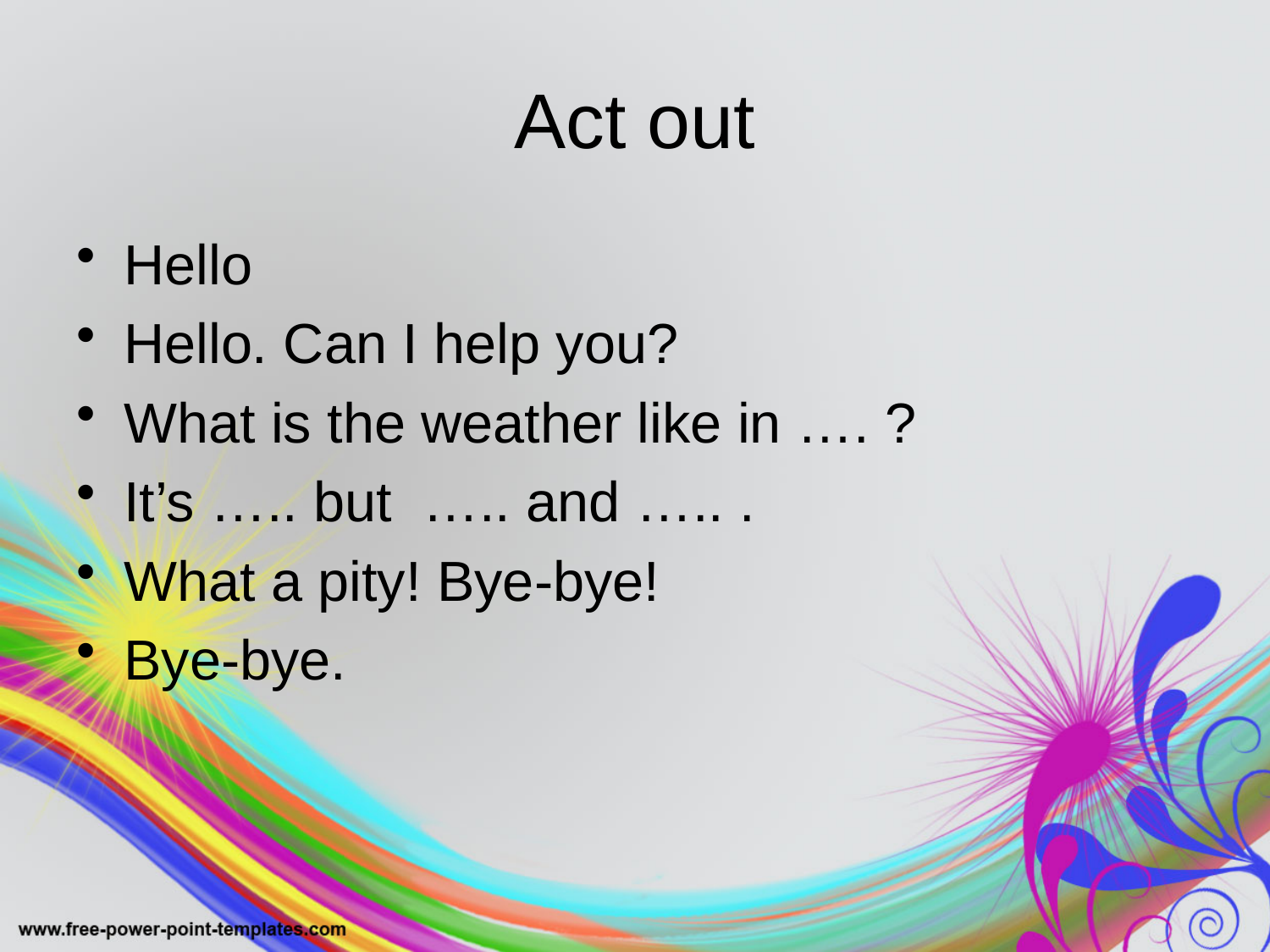

# Act out
Hello
Hello. Can I help you?
What is the weather like in …. ?
It’s ….. but  ….. and ….. .
What a pity! Bye-bye!
Bye-bye.